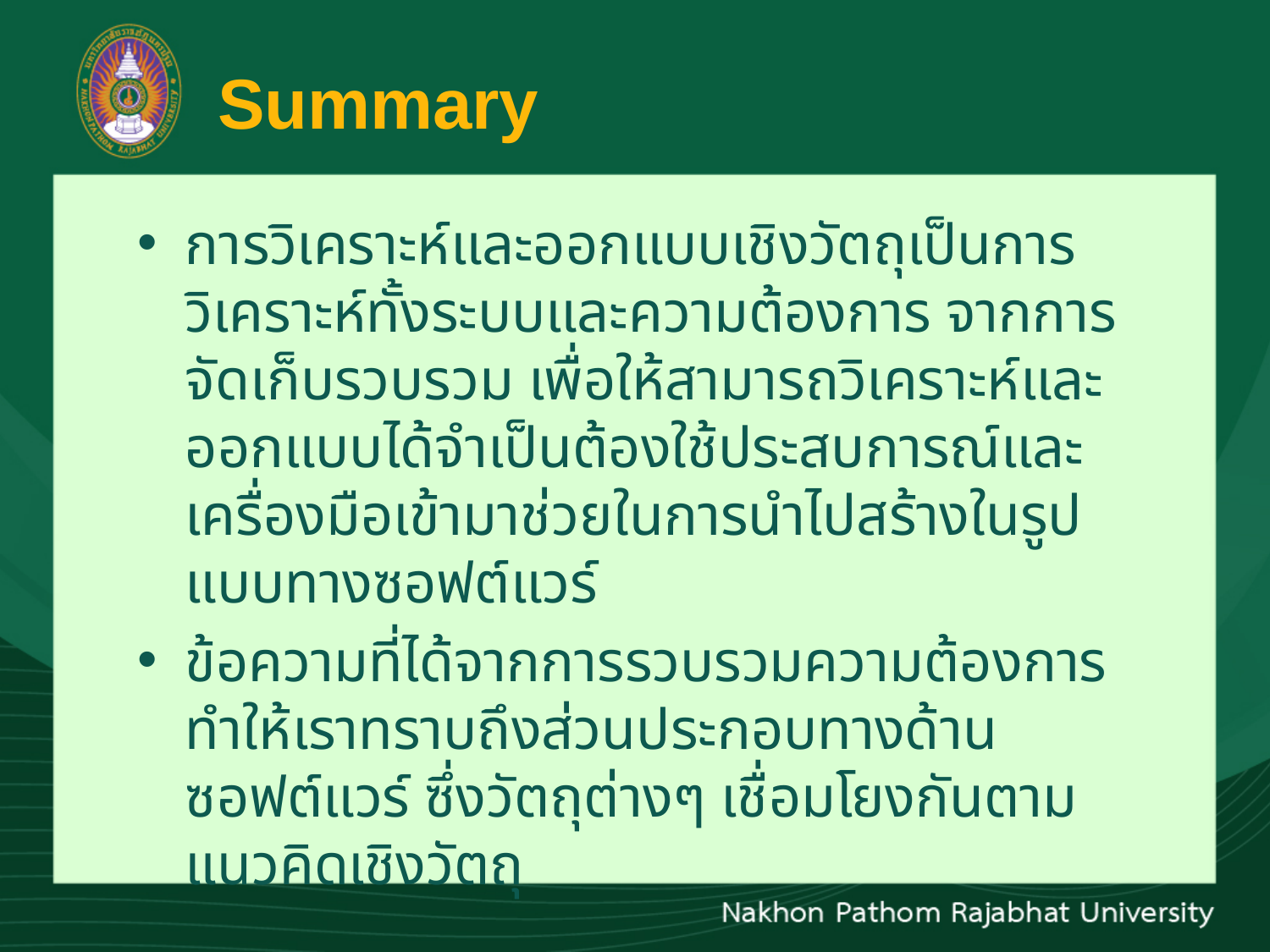

# Summary
การวิเคราะห์และออกแบบเชิงวัตถุเป็นการวิเคราะห์ทั้งระบบและความต้องการ จากการจัดเก็บรวบรวม เพื่อให้สามารถวิเคราะห์และออกแบบได้จำเป็นต้องใช้ประสบการณ์และเครื่องมือเข้ามาช่วยในการนำไปสร้างในรูปแบบทางซอฟต์แวร์
ข้อความที่ได้จากการรวบรวมความต้องการ ทำให้เราทราบถึงส่วนประกอบทางด้านซอฟต์แวร์ ซึ่งวัตถุต่างๆ เชื่อมโยงกันตามแนวคิดเชิงวัตถุ